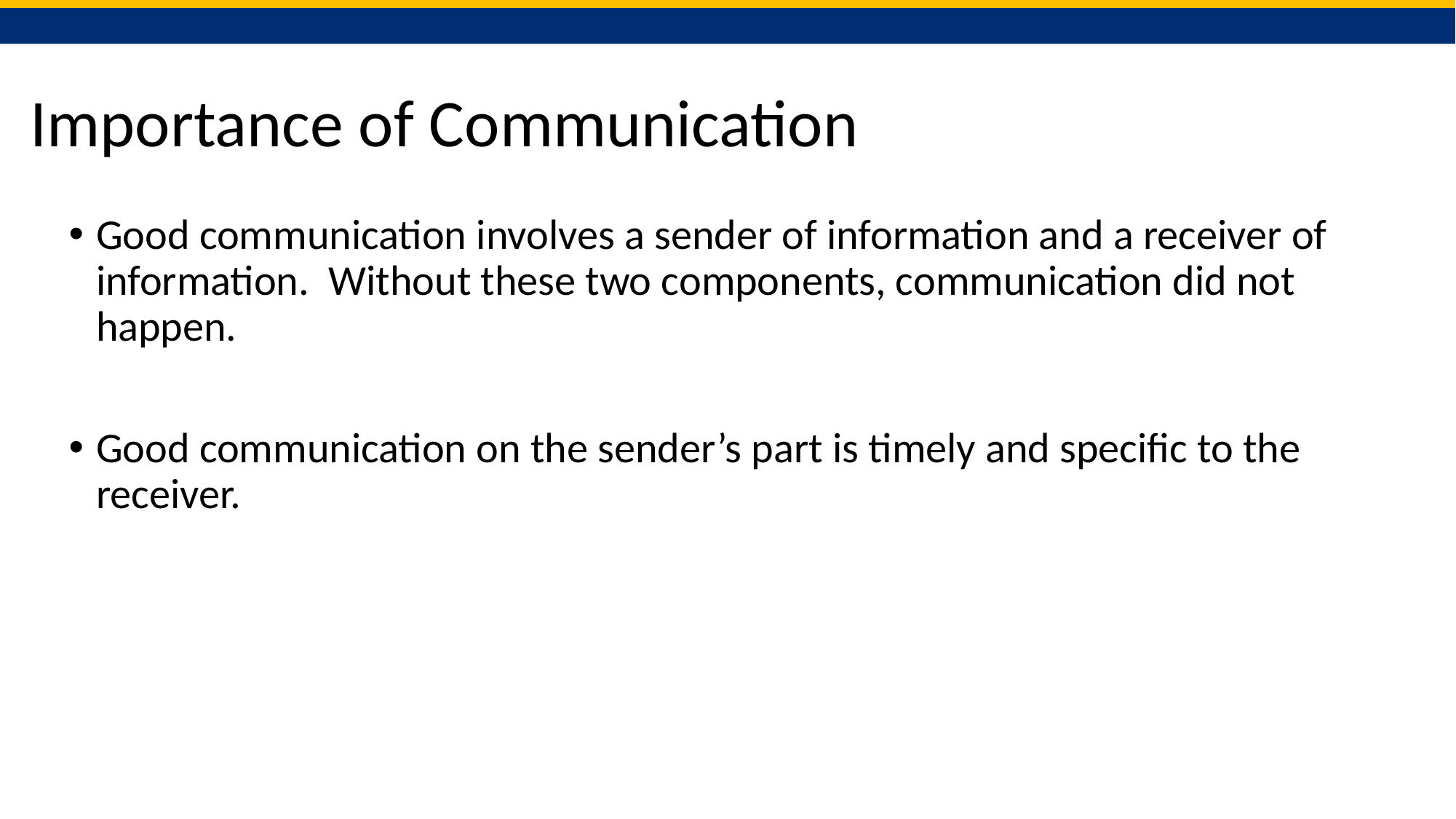

# Importance of Communication
Good communication involves a sender of information and a receiver of information.  Without these two components, communication did not happen.

Good communication on the sender’s part is timely and specific to the receiver.